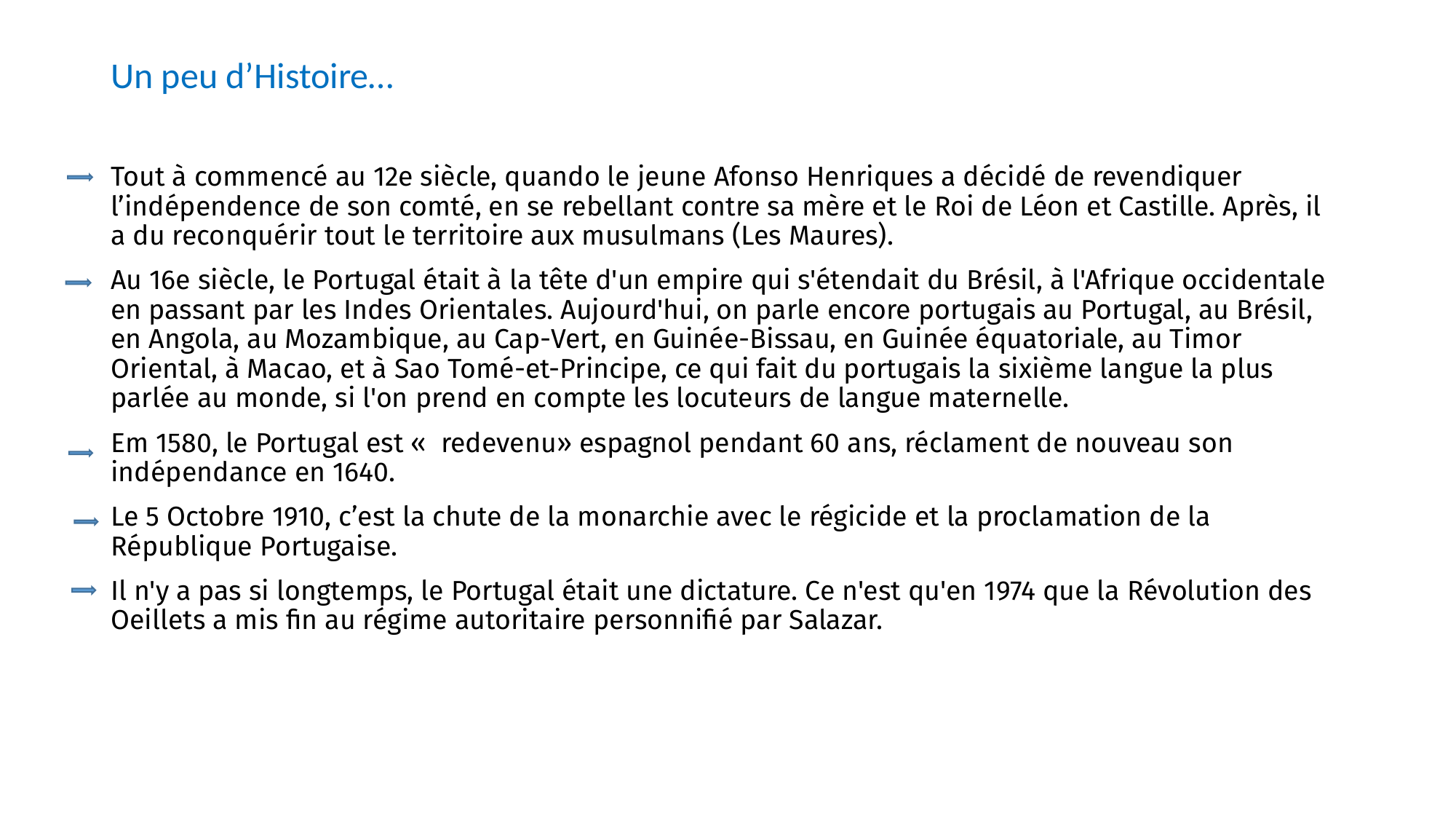

# Un peu d’Histoire…

Tout à commencé au 12e siècle, quando le jeune Afonso Henriques a décidé de revendiquer l’indépendence de son comté, en se rebellant contre sa mère et le Roi de Léon et Castille. Après, il a du reconquérir tout le territoire aux musulmans (Les Maures).
Au 16e siècle, le Portugal était à la tête d'un empire qui s'étendait du Brésil, à l'Afrique occidentale en passant par les Indes Orientales. Aujourd'hui, on parle encore portugais au Portugal, au Brésil, en Angola, au Mozambique, au Cap-Vert, en Guinée-Bissau, en Guinée équatoriale, au Timor Oriental, à Macao, et à Sao Tomé-et-Principe, ce qui fait du portugais la sixième langue la plus parlée au monde, si l'on prend en compte les locuteurs de langue maternelle.
Em 1580, le Portugal est «  redevenu» espagnol pendant 60 ans, réclament de nouveau son indépendance en 1640.
Le 5 Octobre 1910, c’est la chute de la monarchie avec le régicide et la proclamation de la République Portugaise.
Il n'y a pas si longtemps, le Portugal était une dictature. Ce n'est qu'en 1974 que la Révolution des Oeillets a mis fin au régime autoritaire personnifié par Salazar.